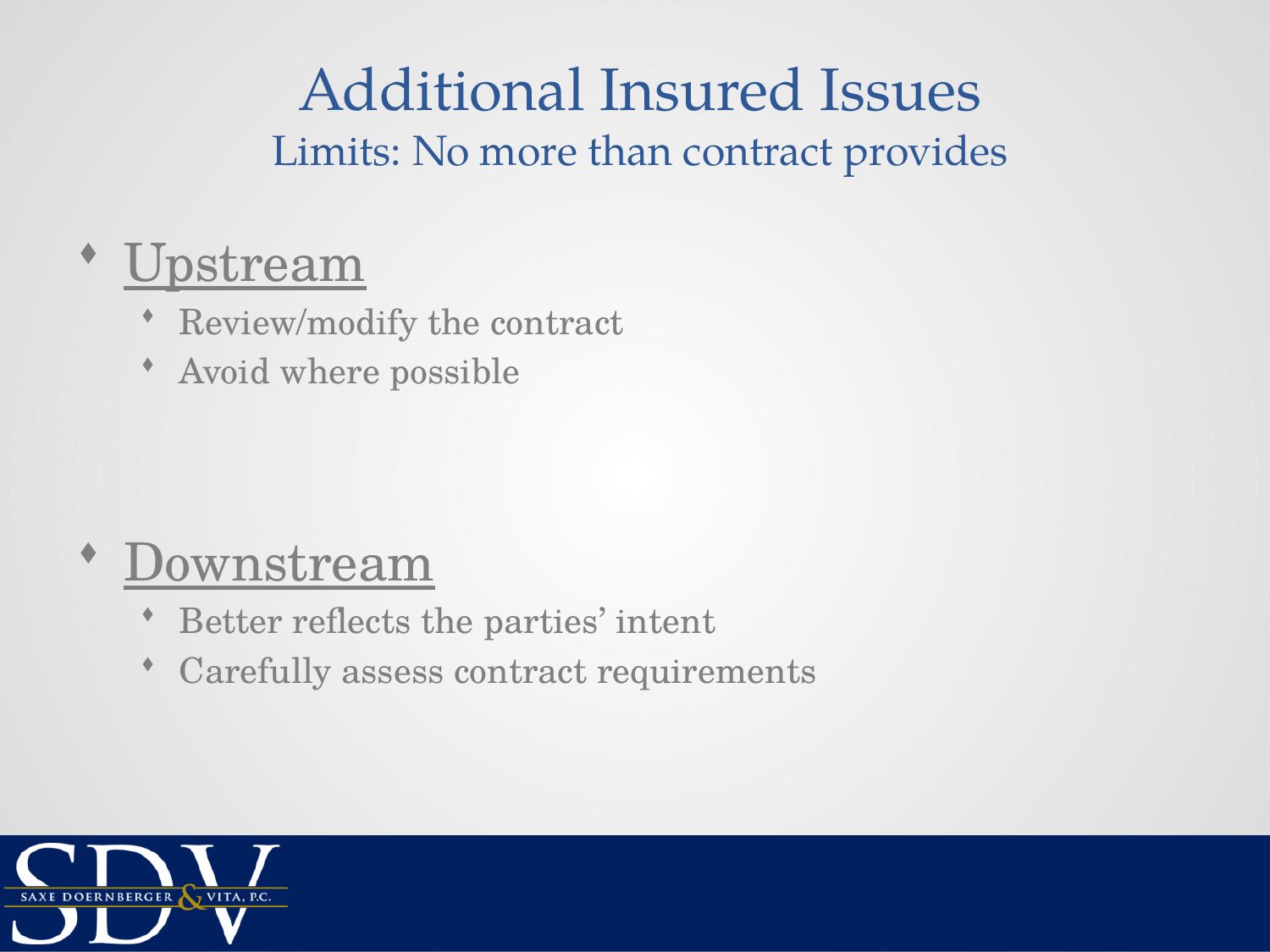

# Additional Insured Issues Limits: No more than contract provides
Upstream
Review/modify the contract
Avoid where possible

Downstream
Better reflects the parties’ intent
Carefully assess contract requirements